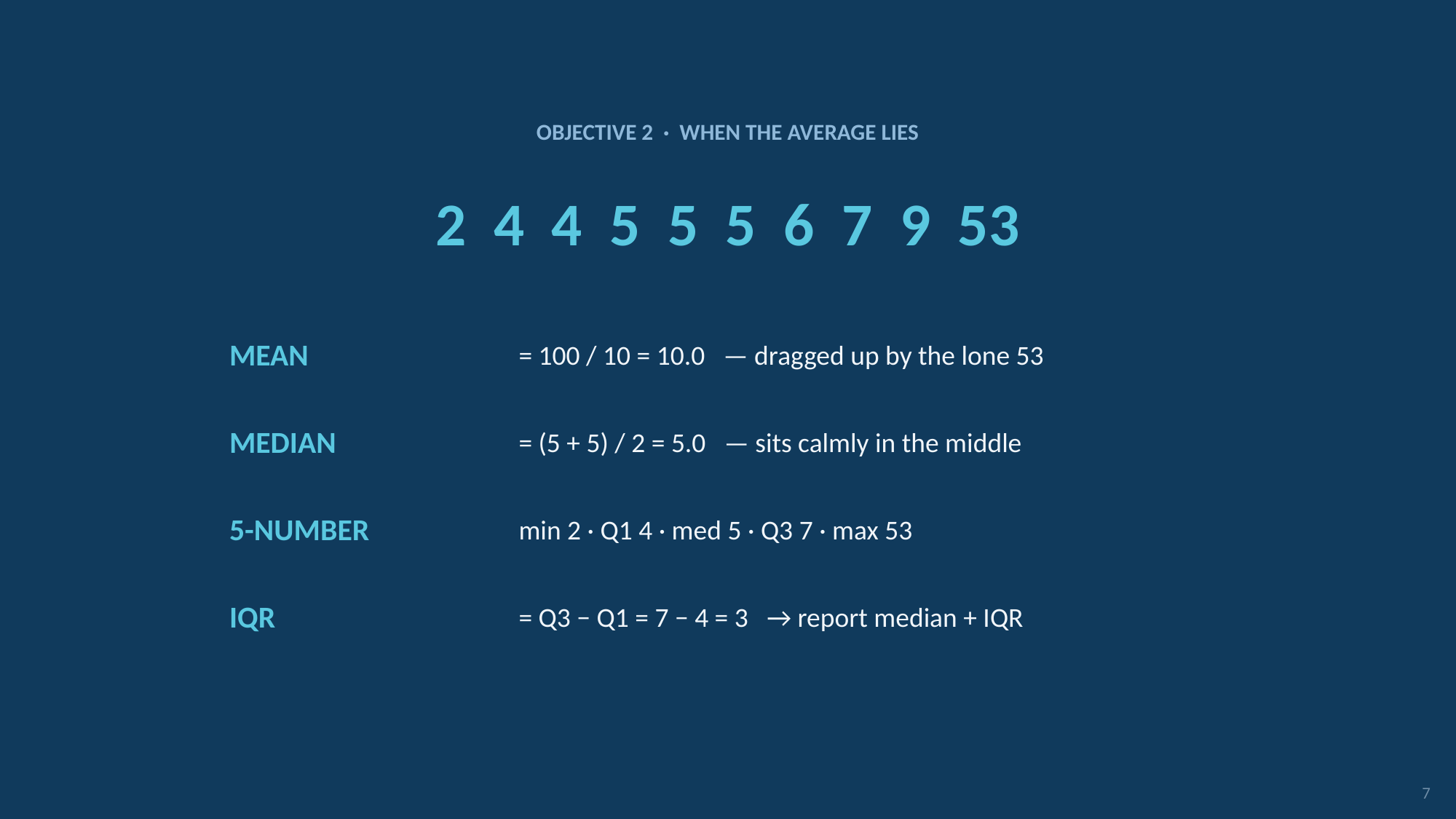

OBJECTIVE 2  ·  WHEN THE AVERAGE LIES
2  4  4  5  5  5  6  7  9  53
MEAN
= 100 / 10 = 10.0   — dragged up by the lone 53
MEDIAN
= (5 + 5) / 2 = 5.0   — sits calmly in the middle
5-NUMBER
min 2 · Q1 4 · med 5 · Q3 7 · max 53
IQR
= Q3 − Q1 = 7 − 4 = 3   → report median + IQR
7